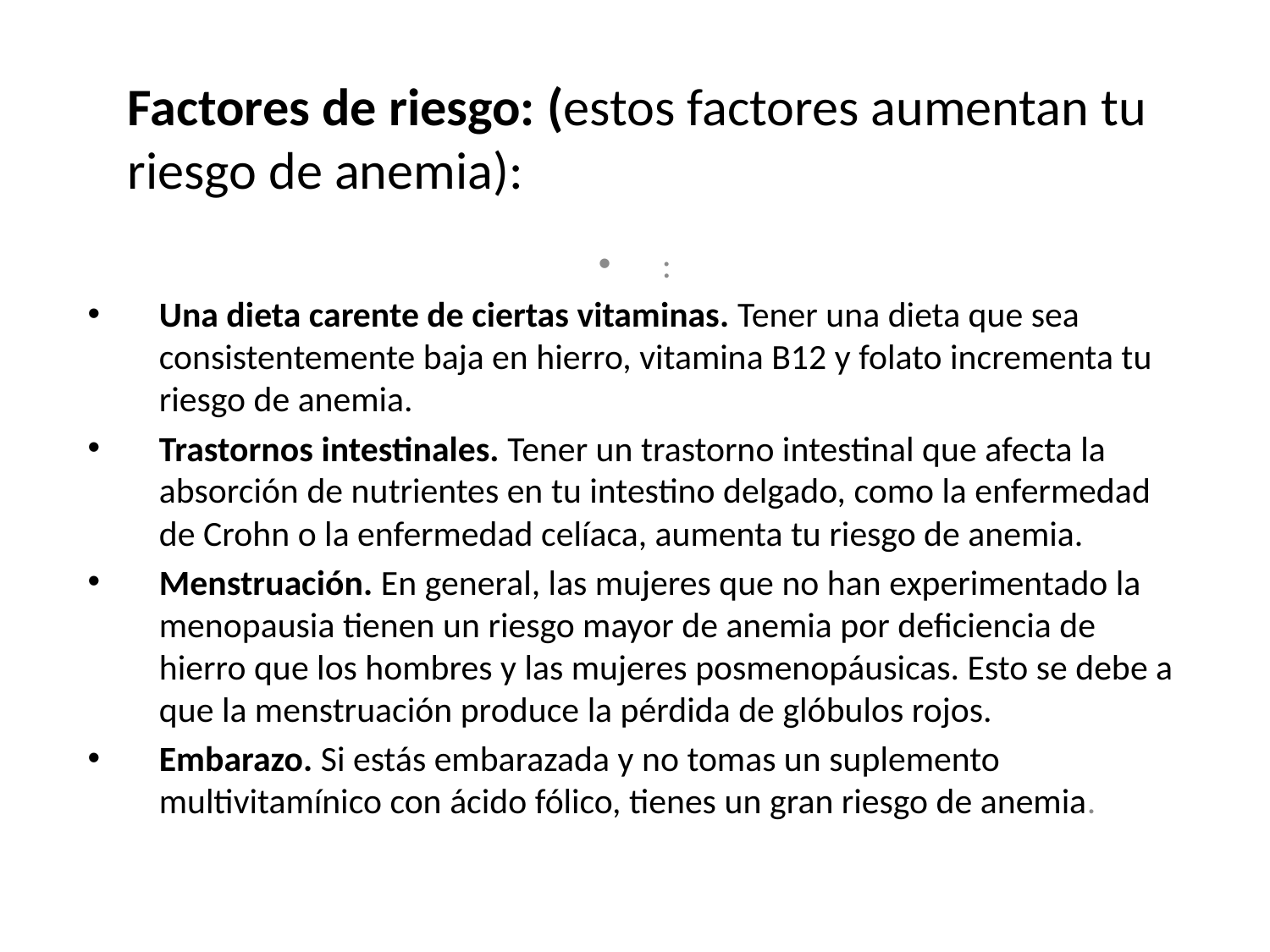

# Factores de riesgo: (estos factores aumentan tu riesgo de anemia):
:
Una dieta carente de ciertas vitaminas. Tener una dieta que sea consistentemente baja en hierro, vitamina B12 y folato incrementa tu riesgo de anemia.
Trastornos intestinales. Tener un trastorno intestinal que afecta la absorción de nutrientes en tu intestino delgado, como la enfermedad de Crohn o la enfermedad celíaca, aumenta tu riesgo de anemia.
Menstruación. En general, las mujeres que no han experimentado la menopausia tienen un riesgo mayor de anemia por deficiencia de hierro que los hombres y las mujeres posmenopáusicas. Esto se debe a que la menstruación produce la pérdida de glóbulos rojos.
Embarazo. Si estás embarazada y no tomas un suplemento multivitamínico con ácido fólico, tienes un gran riesgo de anemia.